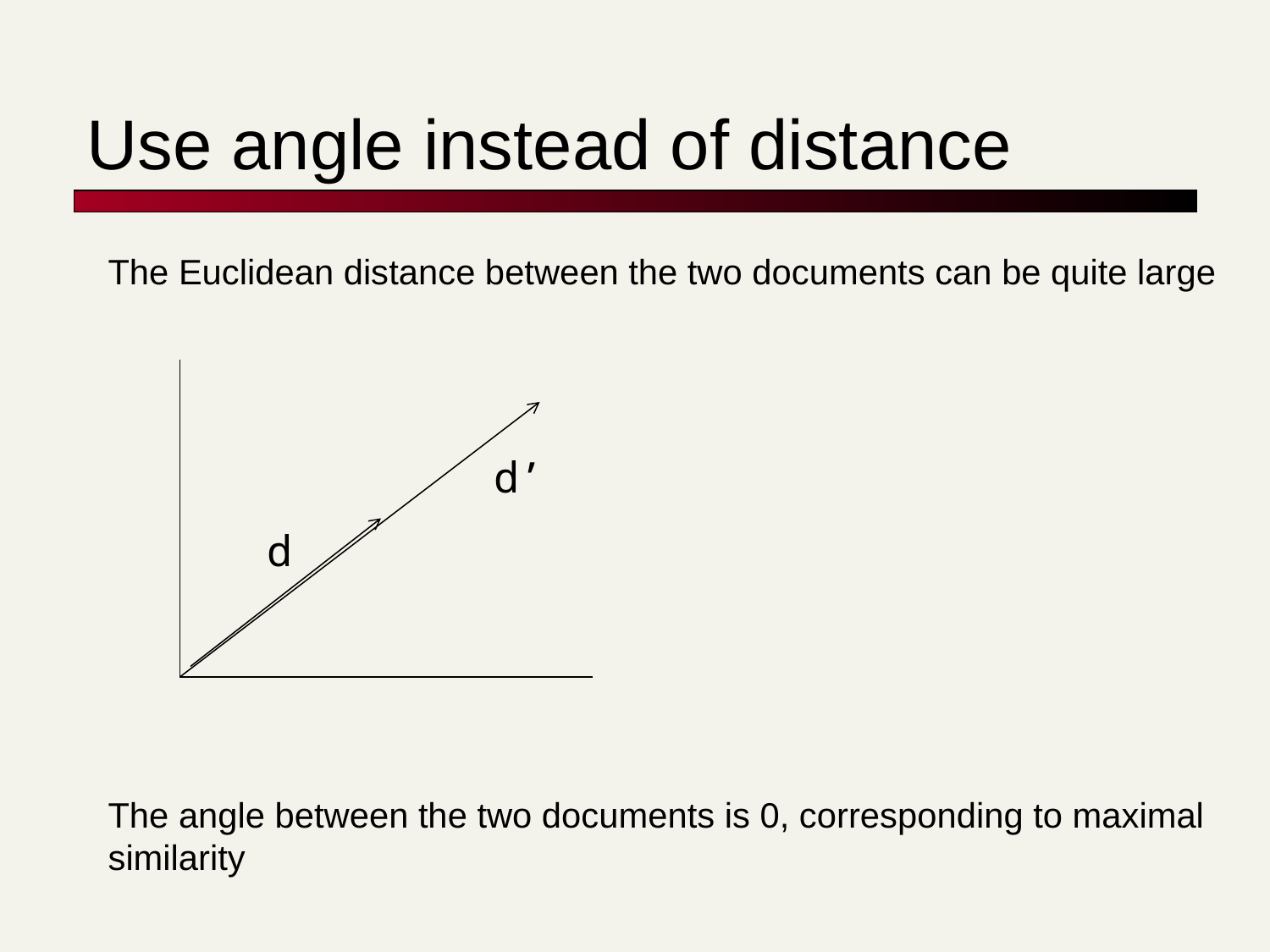

# Use angle instead of distance
The Euclidean distance between the two documents can be quite large

The angle between the two documents is 0, corresponding to maximal similarity
d’
d